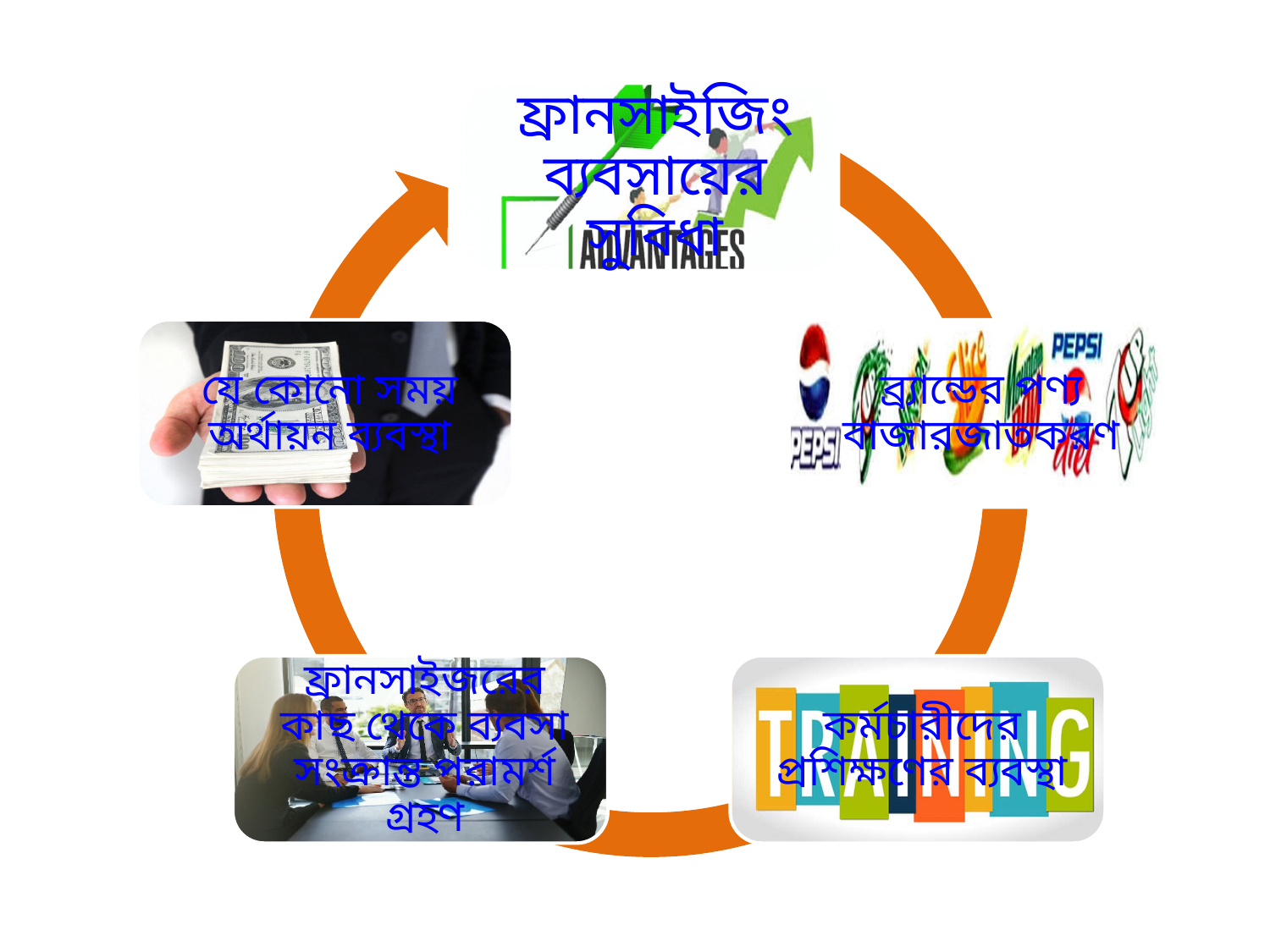

ফ্রানসাইজিং ব্যবসায়ের সুবিধা
ব্র্যান্ডের পণ্য বাজারজাতকরণ
কর্মচারীদের প্রশিক্ষণের ব্যবস্থা
ফ্রানসাইজরের কাছ থেকে ব্যবসা সংক্রান্ত পরামর্শ গ্রহণ
যে কোনো সময় অর্থায়ন ব্যবস্থা